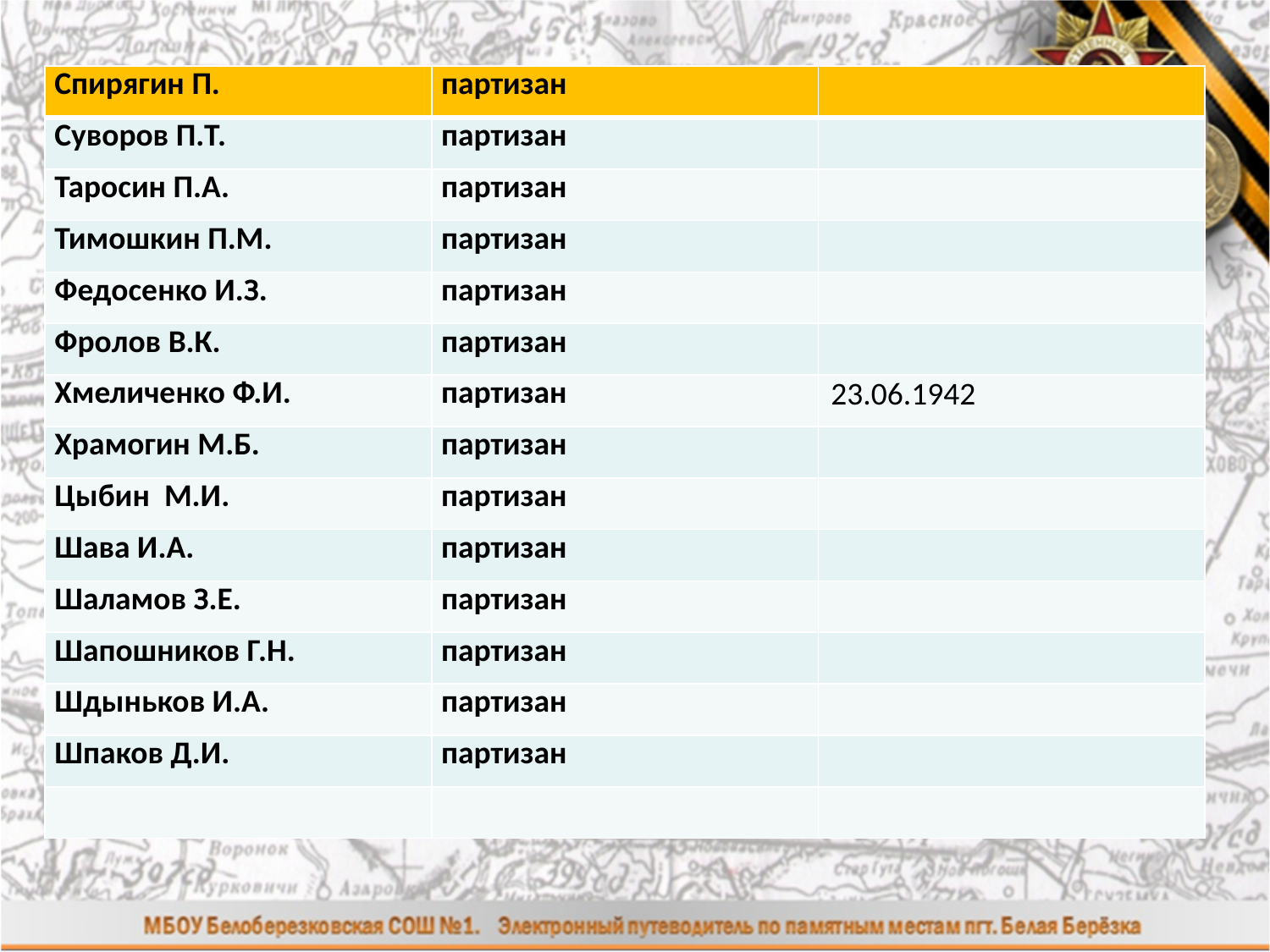

| Спирягин П. | партизан |  |
| --- | --- | --- |
| Суворов П.Т. | партизан |  |
| Таросин П.А. | партизан |  |
| Тимошкин П.М. | партизан |  |
| Федосенко И.З. | партизан |  |
| Фролов В.К. | партизан |  |
| Хмеличенко Ф.И. | партизан | 23.06.1942 |
| Храмогин М.Б. | партизан |  |
| Цыбин М.И. | партизан |  |
| Шава И.А. | партизан |  |
| Шаламов З.Е. | партизан |  |
| Шапошников Г.Н. | партизан |  |
| Шдыньков И.А. | партизан |  |
| Шпаков Д.И. | партизан |  |
|  |  |  |